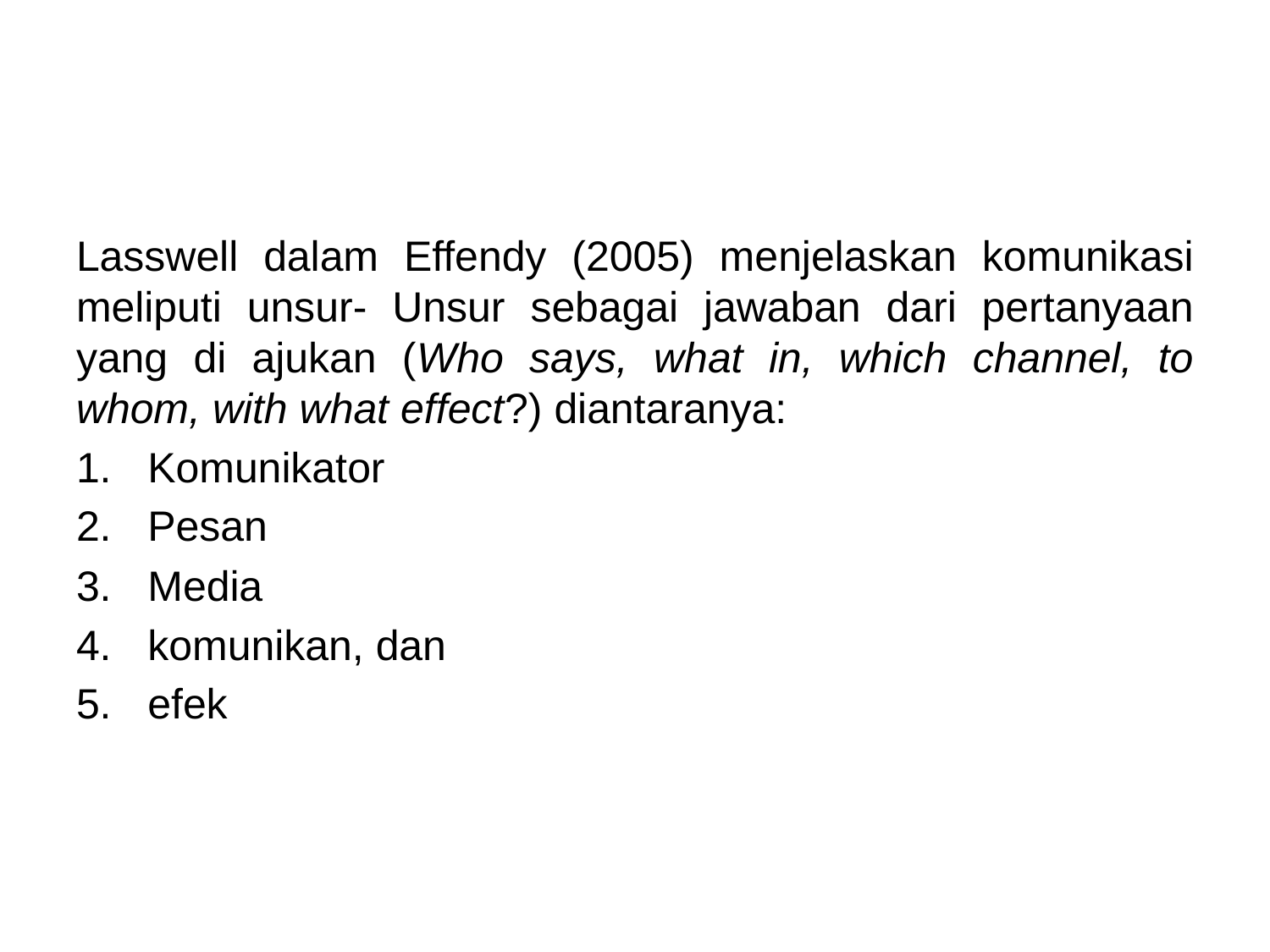

#
Lasswell dalam Effendy (2005) menjelaskan komunikasi meliputi unsur- Unsur sebagai jawaban dari pertanyaan yang di ajukan (Who says, what in, which channel, to whom, with what effect?) diantaranya:
Komunikator
Pesan
Media
komunikan, dan
efek